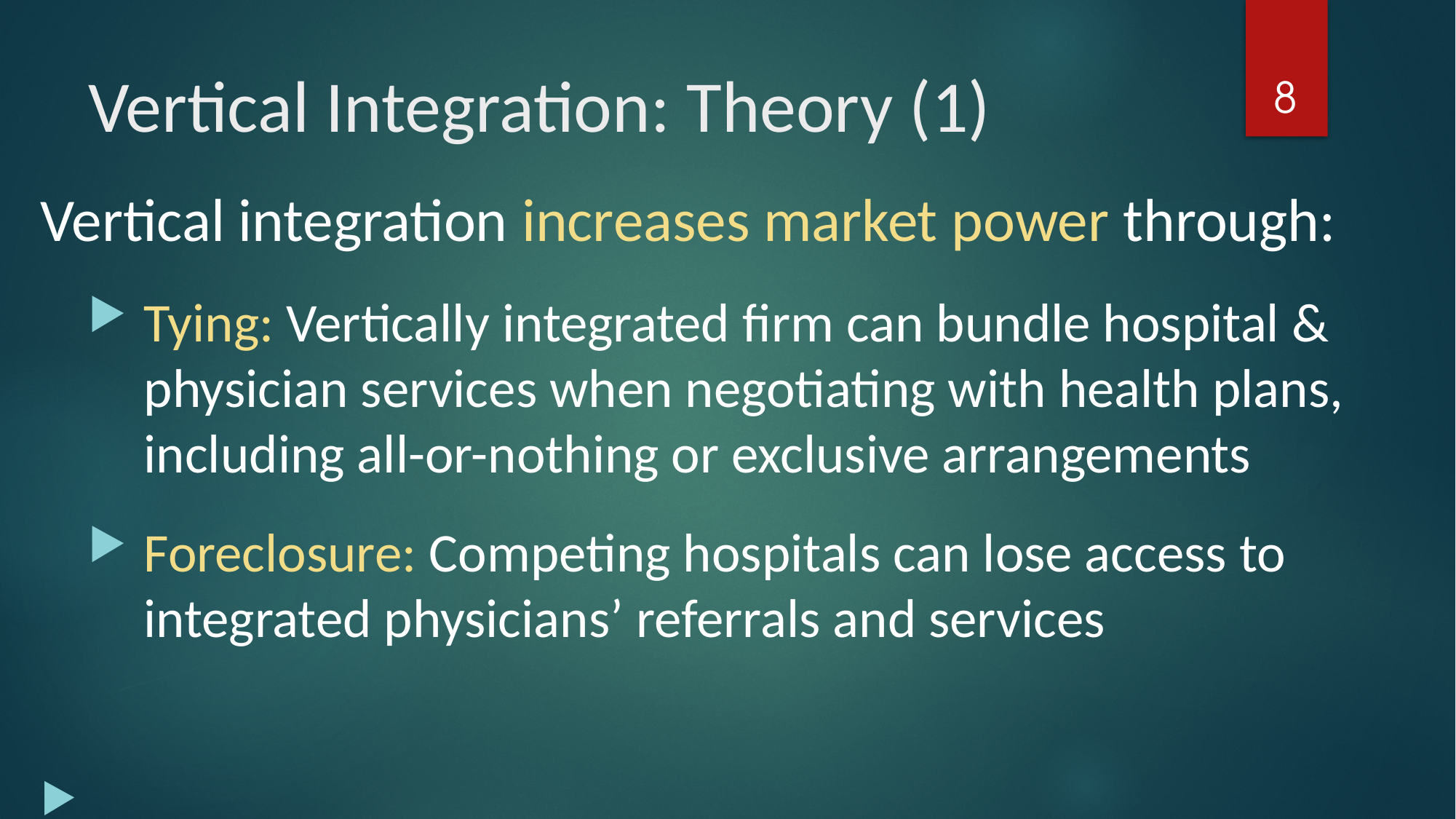

8
# Vertical Integration: Theory (1)
Vertical integration increases market power through:
Tying: Vertically integrated firm can bundle hospital & physician services when negotiating with health plans, including all-or-nothing or exclusive arrangements
Foreclosure: Competing hospitals can lose access to integrated physicians’ referrals and services